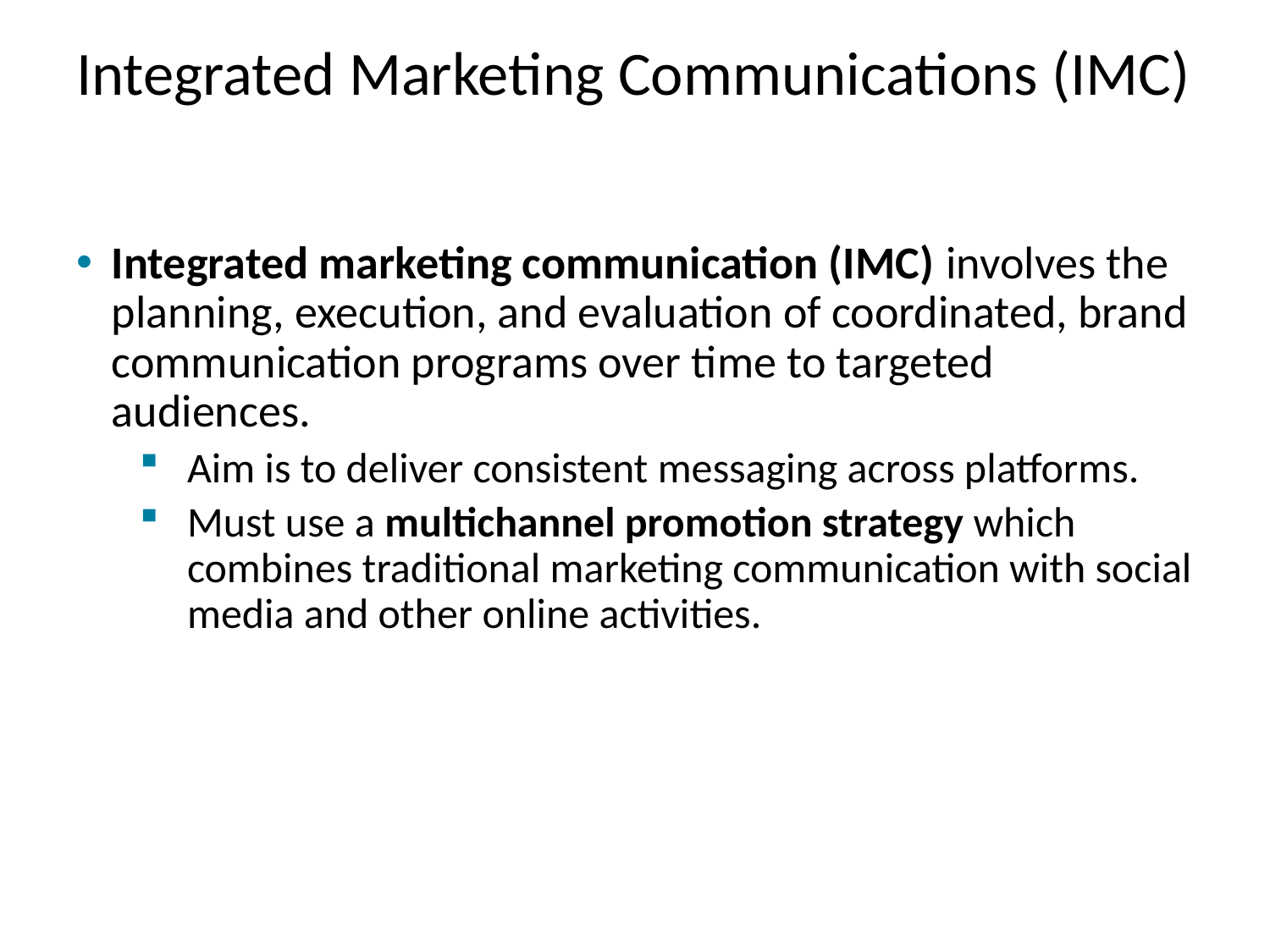

# Integrated Marketing Communications (IMC)
Integrated marketing communication (IMC) involves the planning, execution, and evaluation of coordinated, brand communication programs over time to targeted audiences.
Aim is to deliver consistent messaging across platforms.
Must use a multichannel promotion strategy which combines traditional marketing communication with social media and other online activities.